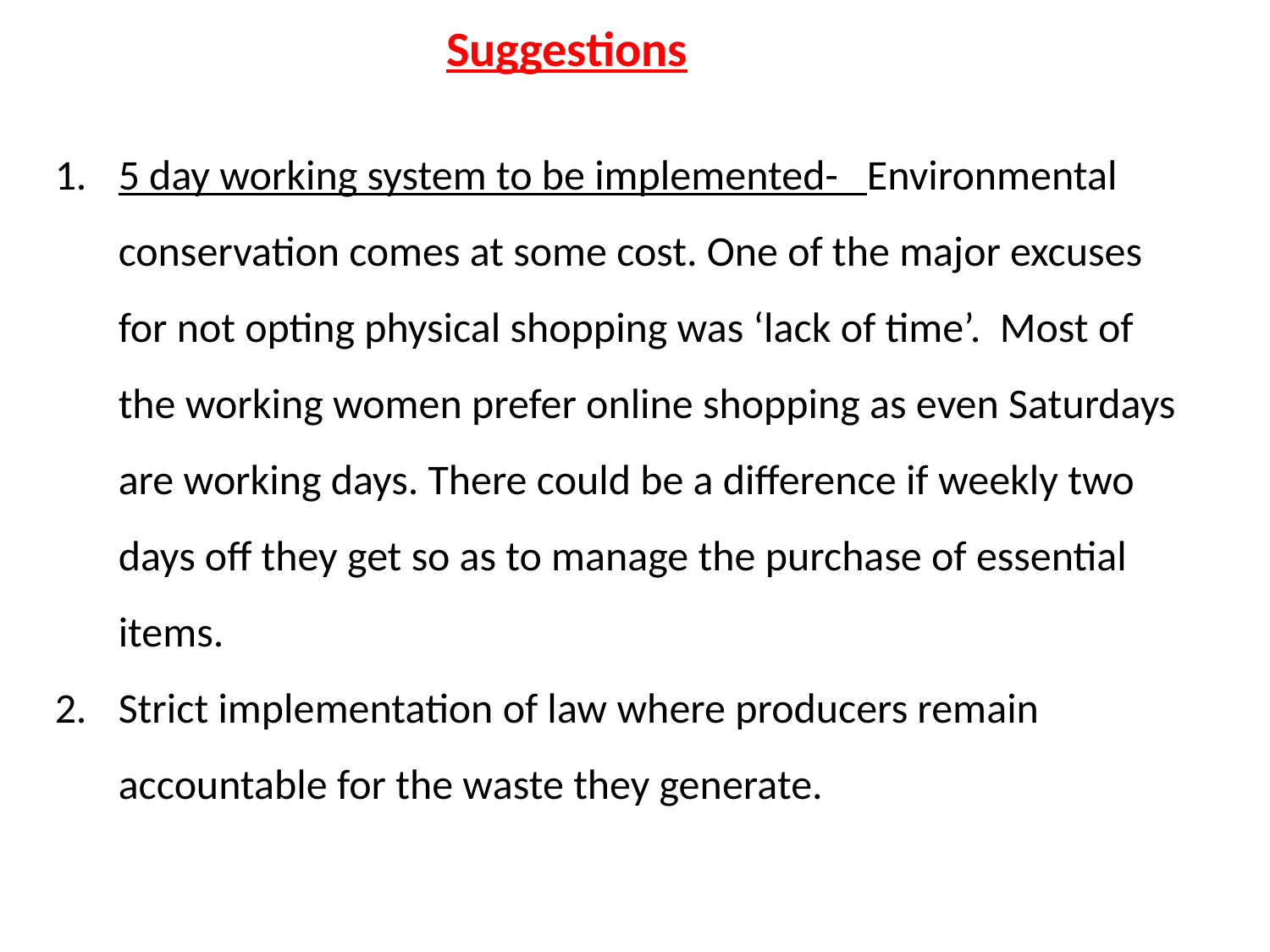

Suggestions
5 day working system to be implemented-   Environmental conservation comes at some cost. One of the major excuses for not opting physical shopping was ‘lack of time’.  Most of the working women prefer online shopping as even Saturdays are working days. There could be a difference if weekly two days off they get so as to manage the purchase of essential items.
Strict implementation of law where producers remain accountable for the waste they generate.